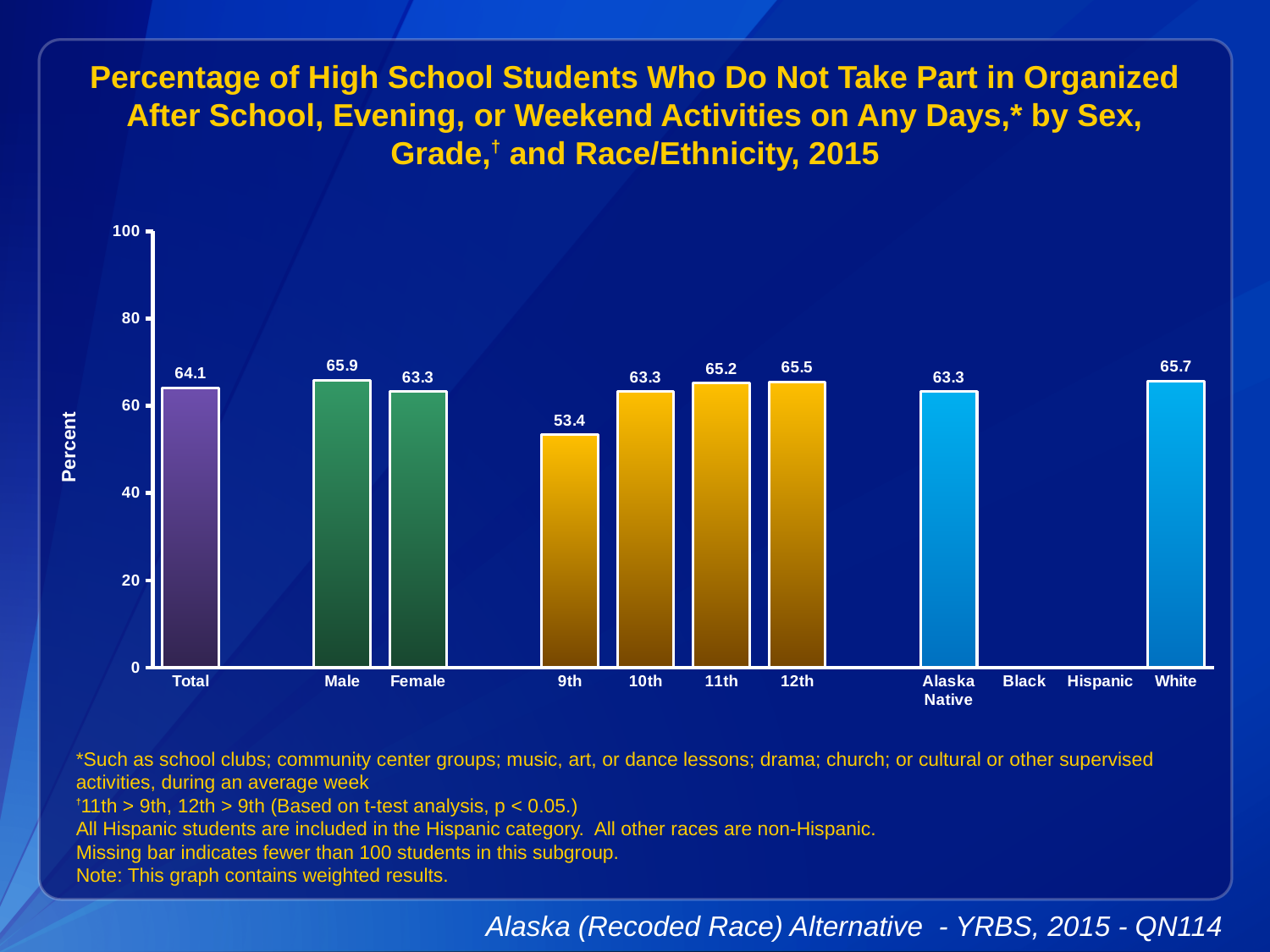

Percentage of High School Students Who Do Not Take Part in Organized After School, Evening, or Weekend Activities on Any Days,* by Sex, Grade,† and Race/Ethnicity, 2015

### Chart

| Category | Series 1 |
|---|---|
| Total | 64.1 |
|  | None |
| Male | 65.9 |
| Female | 63.3 |
|  | None |
| 9th | 53.4 |
| 10th | 63.3 |
| 11th | 65.2 |
| 12th | 65.5 |
|  | None |
| Alaska Native | 63.3 |
| Black | None |
| Hispanic | None |
| White | 65.7 |
*Such as school clubs; community center groups; music, art, or dance lessons; drama; church; or cultural or other supervised activities, during an average week
†11th > 9th, 12th > 9th (Based on t-test analysis, p < 0.05.)
All Hispanic students are included in the Hispanic category.  All other races are non-Hispanic.
Missing bar indicates fewer than 100 students in this subgroup.
Note: This graph contains weighted results.
Alaska (Recoded Race) Alternative  - YRBS, 2015 - QN114